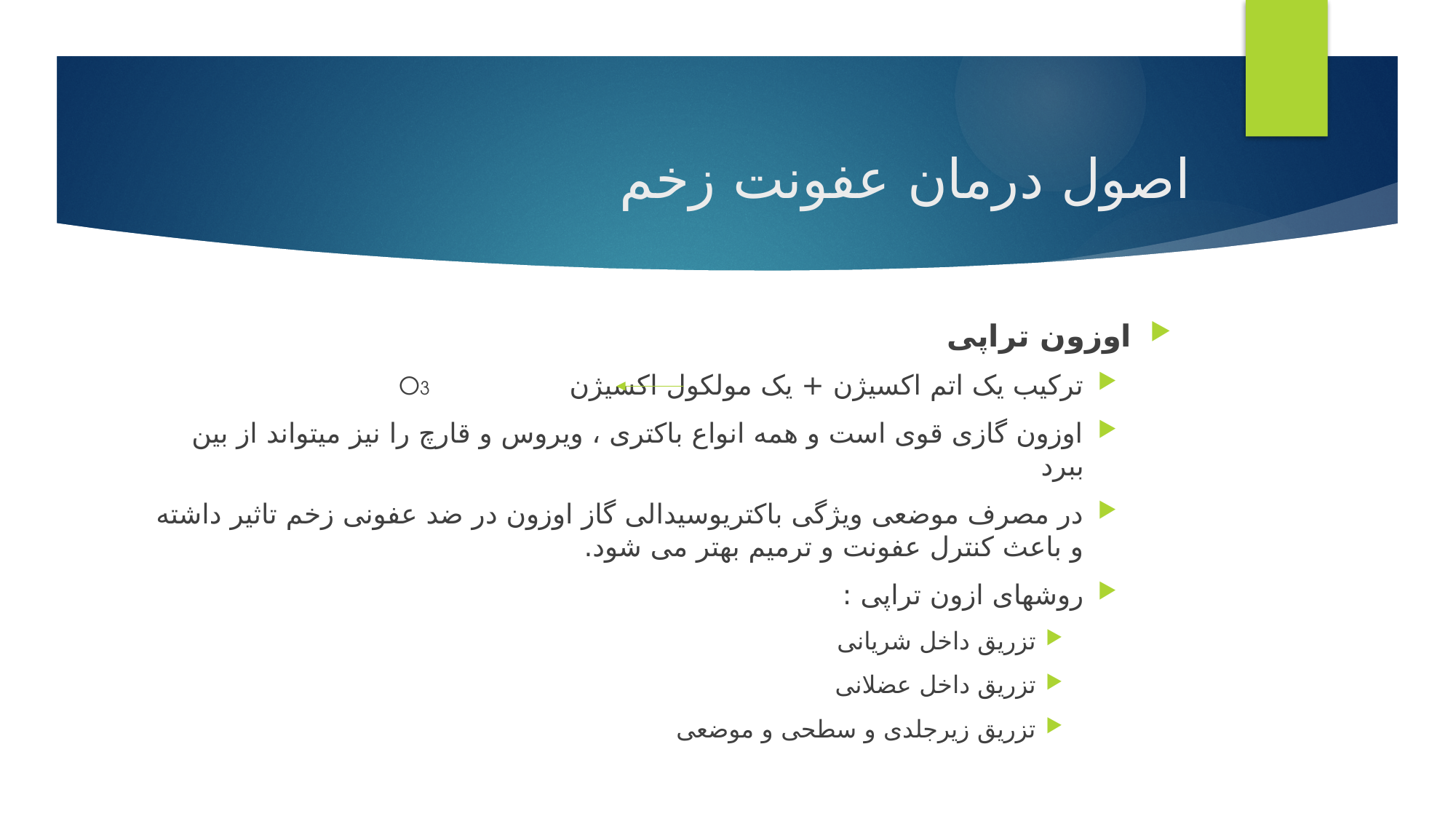

اصول درمان عفونت زخم
اوزون تراپی
ترکیب یک اتم اکسیژن + یک مولکول اکسیژن                O3
اوزون گازی قوی است و همه انواع باکتری ، ویروس و قارچ را نیز میتواند از بین ببرد
در مصرف موضعی ویژگی باکتریوسیدالی گاز اوزون در ضد عفونی زخم تاثیر داشته و باعث کنترل عفونت و ترمیم بهتر می شود.
روشهای ازون تراپی :
تزریق داخل شریانی
تزریق داخل عضلانی
تزریق زیرجلدی و سطحی و موضعی